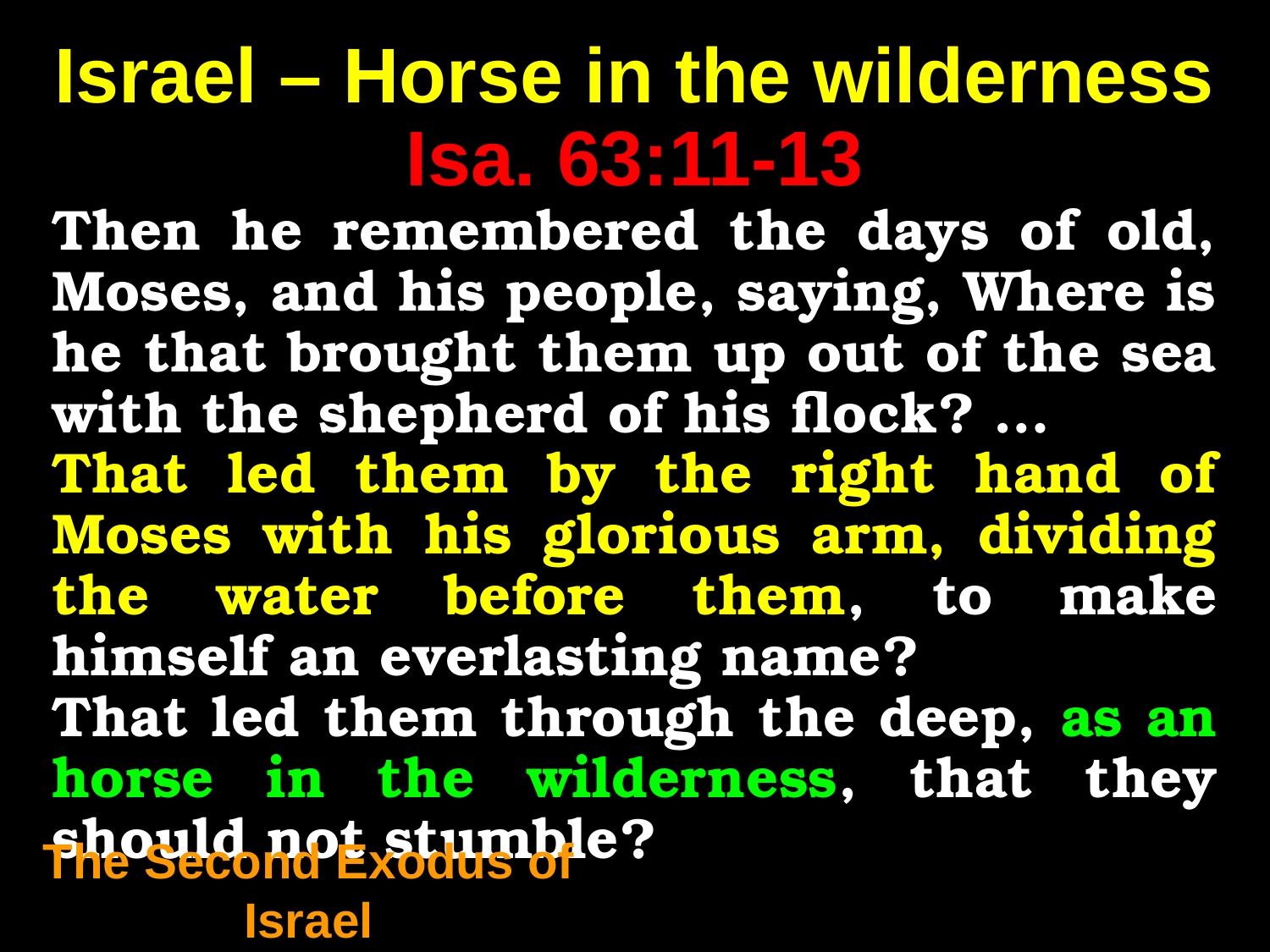

Israel – Horse in the wilderness
Isa. 63:11-13
Then he remembered the days of old, Moses, and his people, saying, Where is he that brought them up out of the sea with the shepherd of his flock? …
That led them by the right hand of Moses with his glorious arm, dividing the water before them, to make himself an everlasting name?
That led them through the deep, as an horse in the wilderness, that they should not stumble?
The Second Exodus of Israel